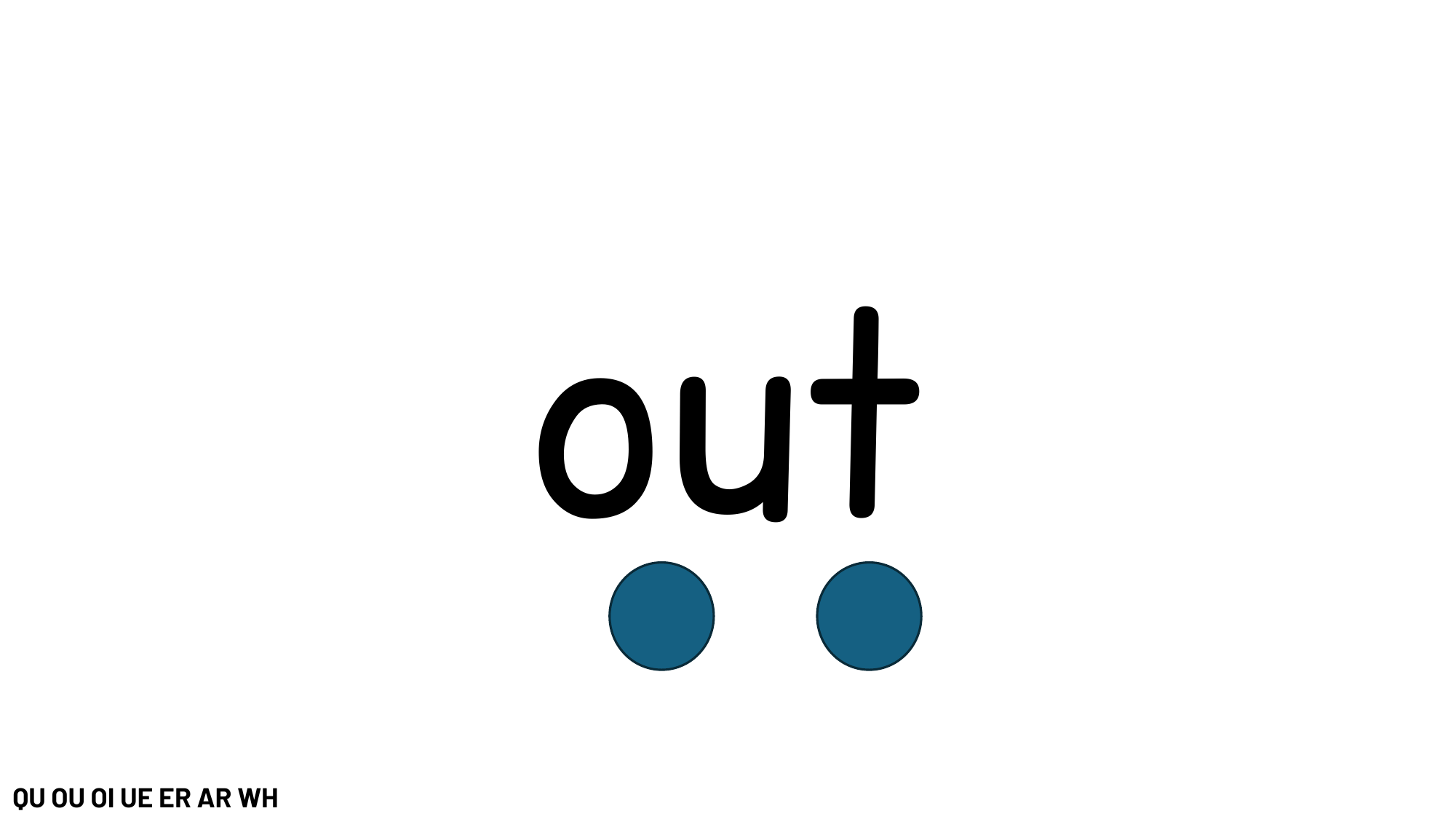

# out

QU OU OI UE ER AR WH